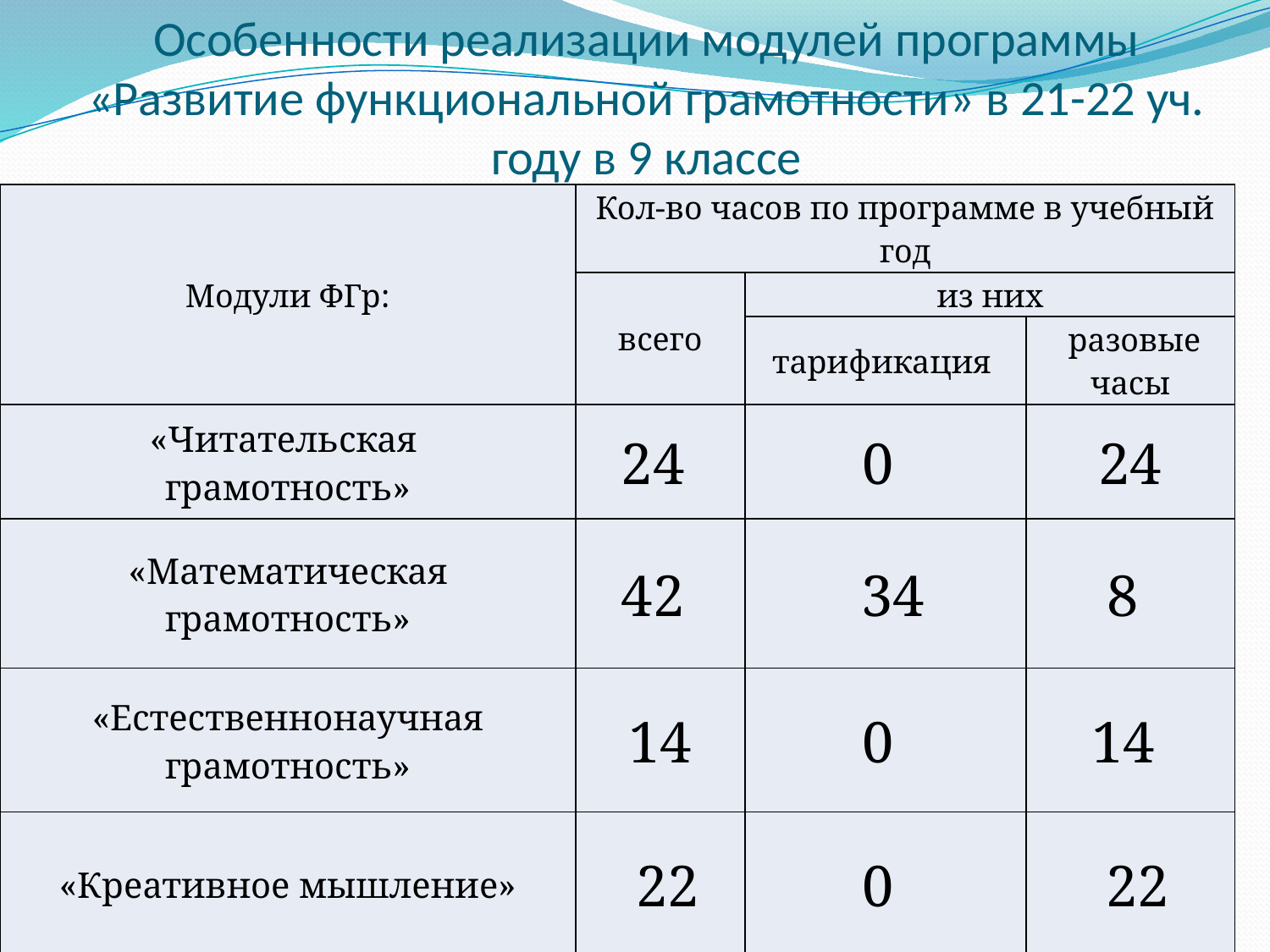

# Особенности реализации модулей программы «Развитие функциональной грамотности» в 21-22 уч. году в 9 классе
| Модули ФГр: | Кол-во часов по программе в учебный год |  |  |
| --- | --- | --- | --- |
|  | всего | из них |  |
|  |  | тарификация | разовые часы |
| «Читательская грамотность» | 24 | 0 | 24 |
| «Математическая грамотность» | 42 | 34 | 8 |
| «Естественнонаучная грамотность» | 14 | 0 | 14 |
| «Креативное мышление» | 22 | 0 | 22 |